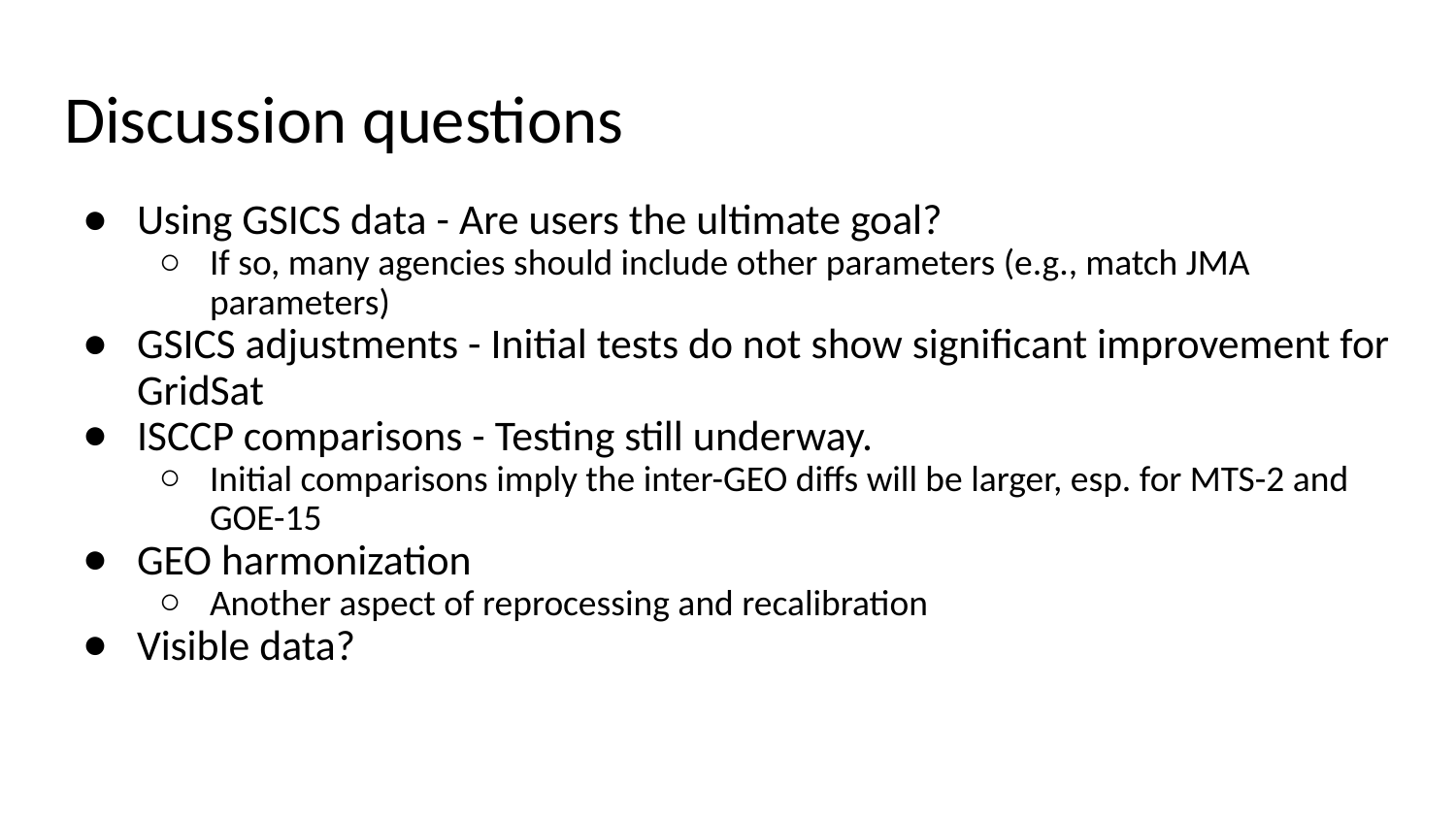

# Discussion questions
Using GSICS data - Are users the ultimate goal?
If so, many agencies should include other parameters (e.g., match JMA parameters)
GSICS adjustments - Initial tests do not show significant improvement for GridSat
ISCCP comparisons - Testing still underway.
Initial comparisons imply the inter-GEO diffs will be larger, esp. for MTS-2 and GOE-15
GEO harmonization
Another aspect of reprocessing and recalibration
Visible data?